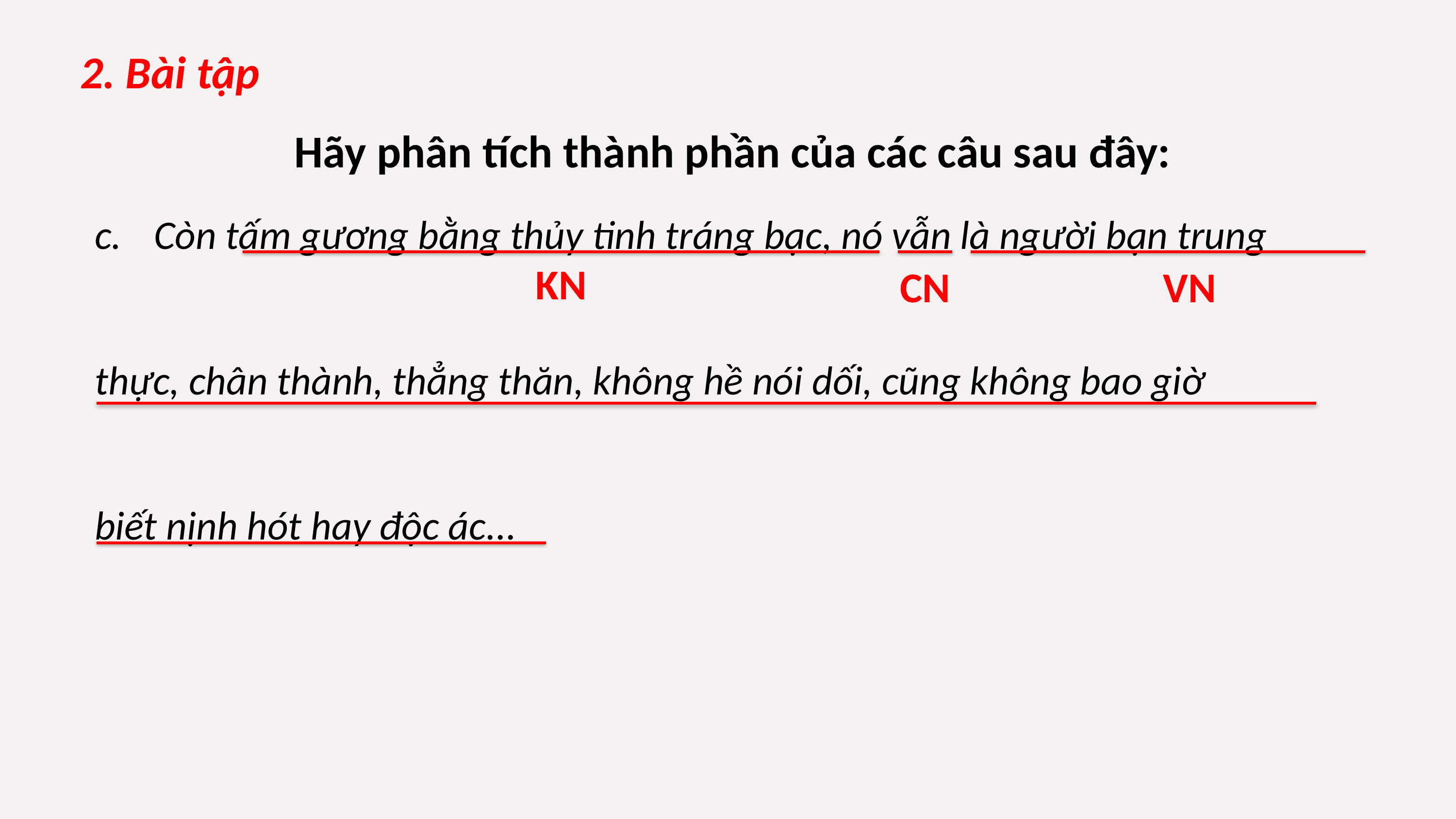

2. Bài tập
Hãy phân tích thành phần của các câu sau đây:
Còn tấm gương bằng thủy tinh tráng bạc, nó vẫn là người bạn trung

thực, chân thành, thẳng thăn, không hề nói dối, cũng không bao giờ

biết nịnh hót hay độc ác...
KN
CN
VN